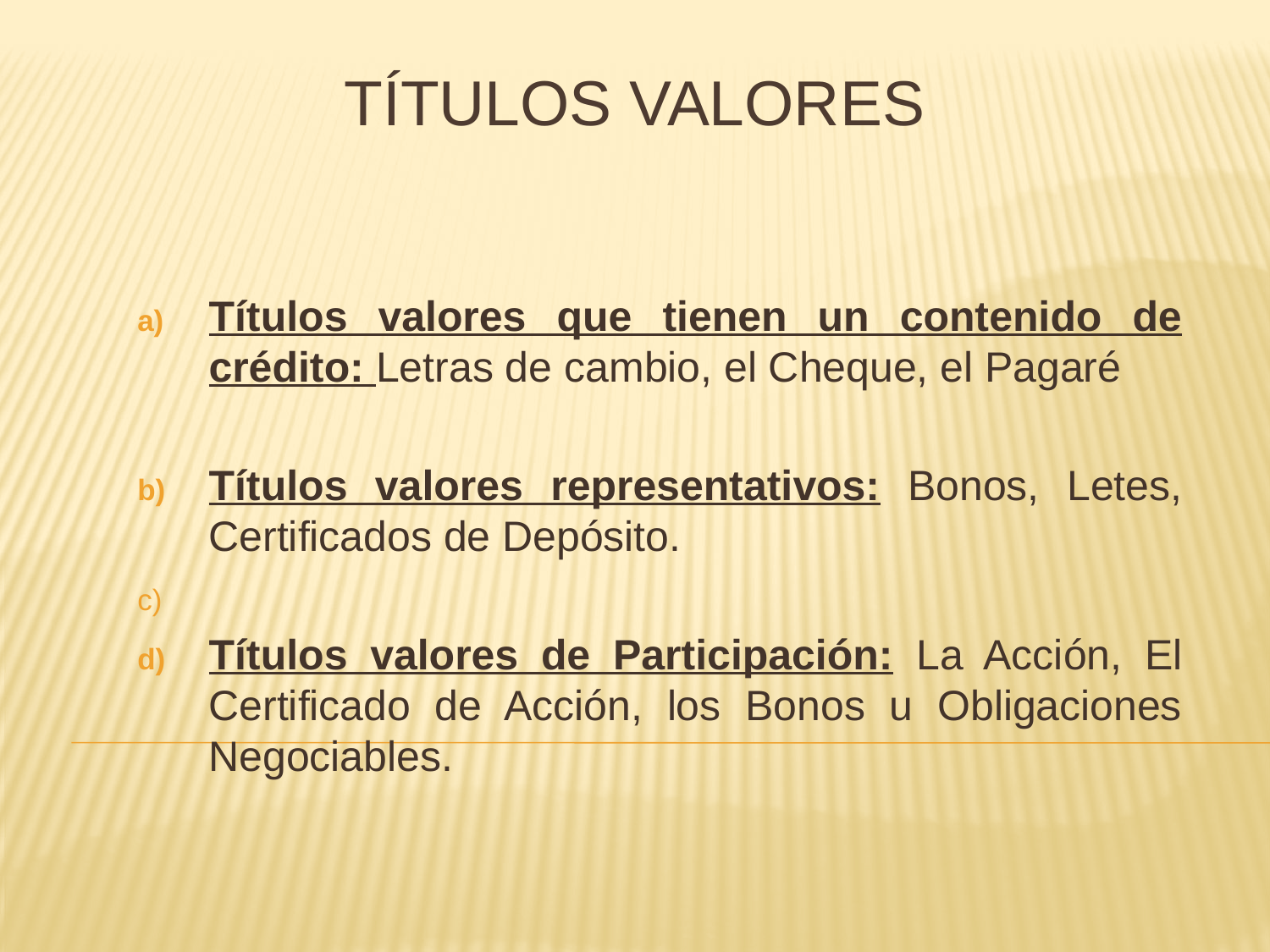

# Títulos Valores
Títulos valores que tienen un contenido de crédito: Letras de cambio, el Cheque, el Pagaré

Títulos valores representativos: Bonos, Letes, Certificados de Depósito.

Títulos valores de Participación: La Acción, El Certificado de Acción, los Bonos u Obligaciones Negociables.